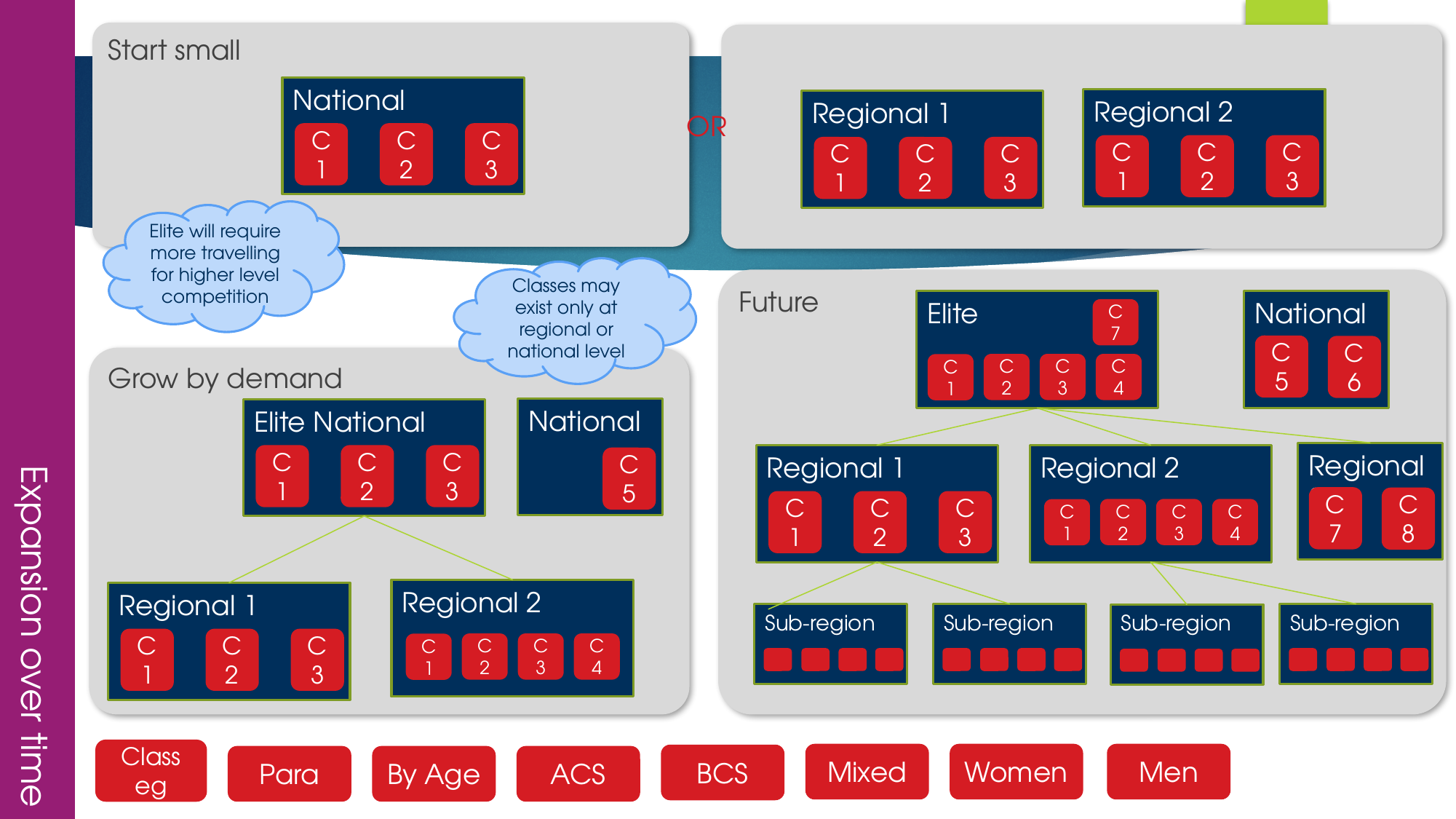

Expansion over time
Start small

National
C1
C2
C3
Regional 2
C1
C2
C3
Regional 1
C1
C2
C3
OR
Elite will require more travelling for higher level competition
Classes may exist only at regional or national level
Future
Elite
C7
C2
C3
C4
C1
National
C5
C6
Regional 3
Regional 1
C1
C2
C3
Regional 2
C2
C3
C4
C1
C7
C8
Sub-region

Sub-region

Sub-region

Sub-region

Grow by demand
National
Elite National
C1
C2
C3
C5
Regional 2
C2
C3
C4
C1
Regional 1
C1
C2
C3
Class eg
Mixed
Women
Men
BCS
Para
By Age
ACS